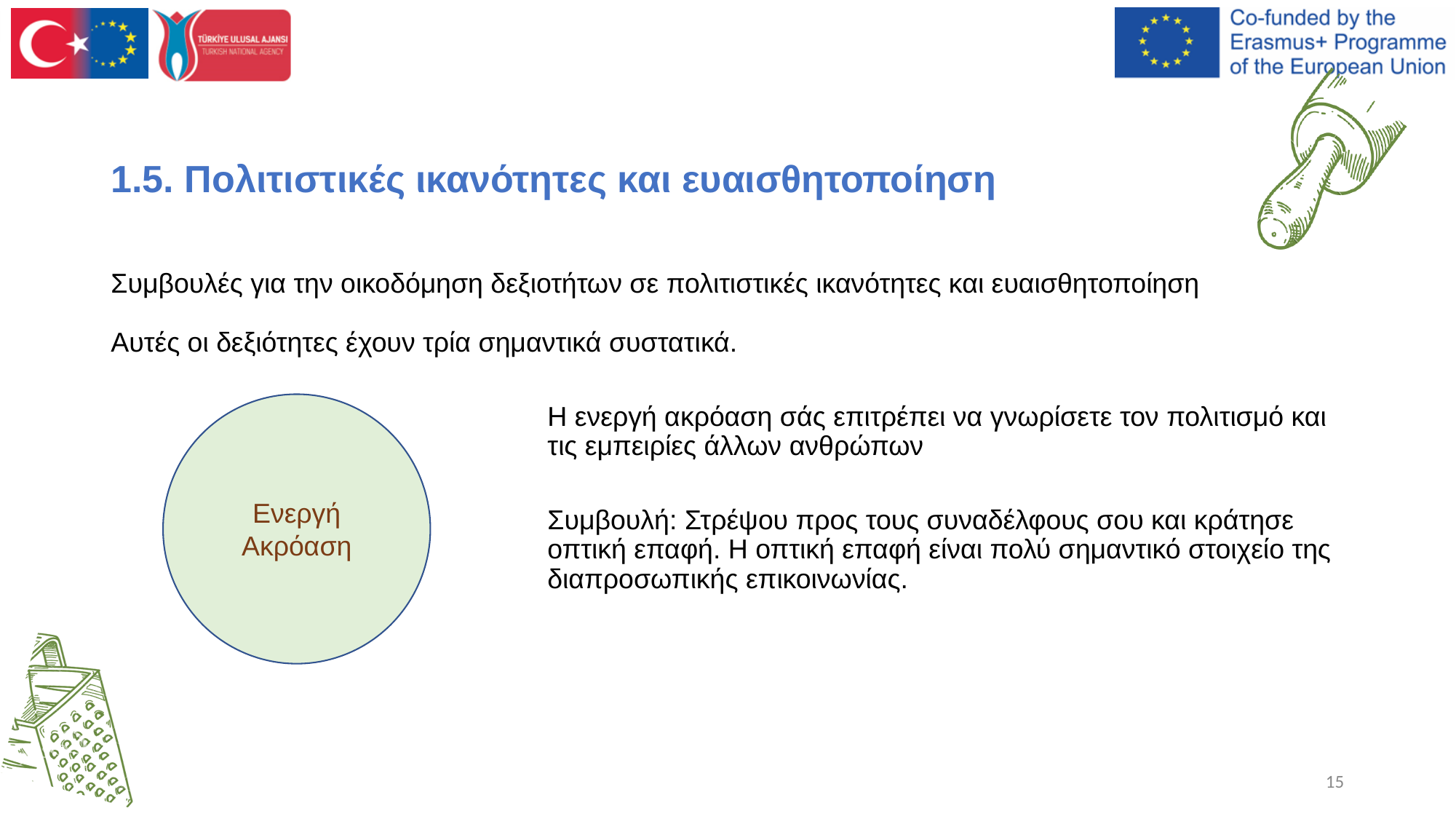

1.5. Πολιτιστικές ικανότητες και ευαισθητοποίηση
Συμβουλές για την οικοδόμηση δεξιοτήτων σε πολιτιστικές ικανότητες και ευαισθητοποίηση

Αυτές οι δεξιότητες έχουν τρία σημαντικά συστατικά.

Η ενεργή ακρόαση σάς επιτρέπει να γνωρίσετε τον πολιτισμό και τις εμπειρίες άλλων ανθρώπων

Συμβουλή: Στρέψου προς τους συναδέλφους σου και κράτησε οπτική επαφή. Η οπτική επαφή είναι πολύ σημαντικό στοιχείο της διαπροσωπικής επικοινωνίας.
Ενεργή
Ακρόαση
15